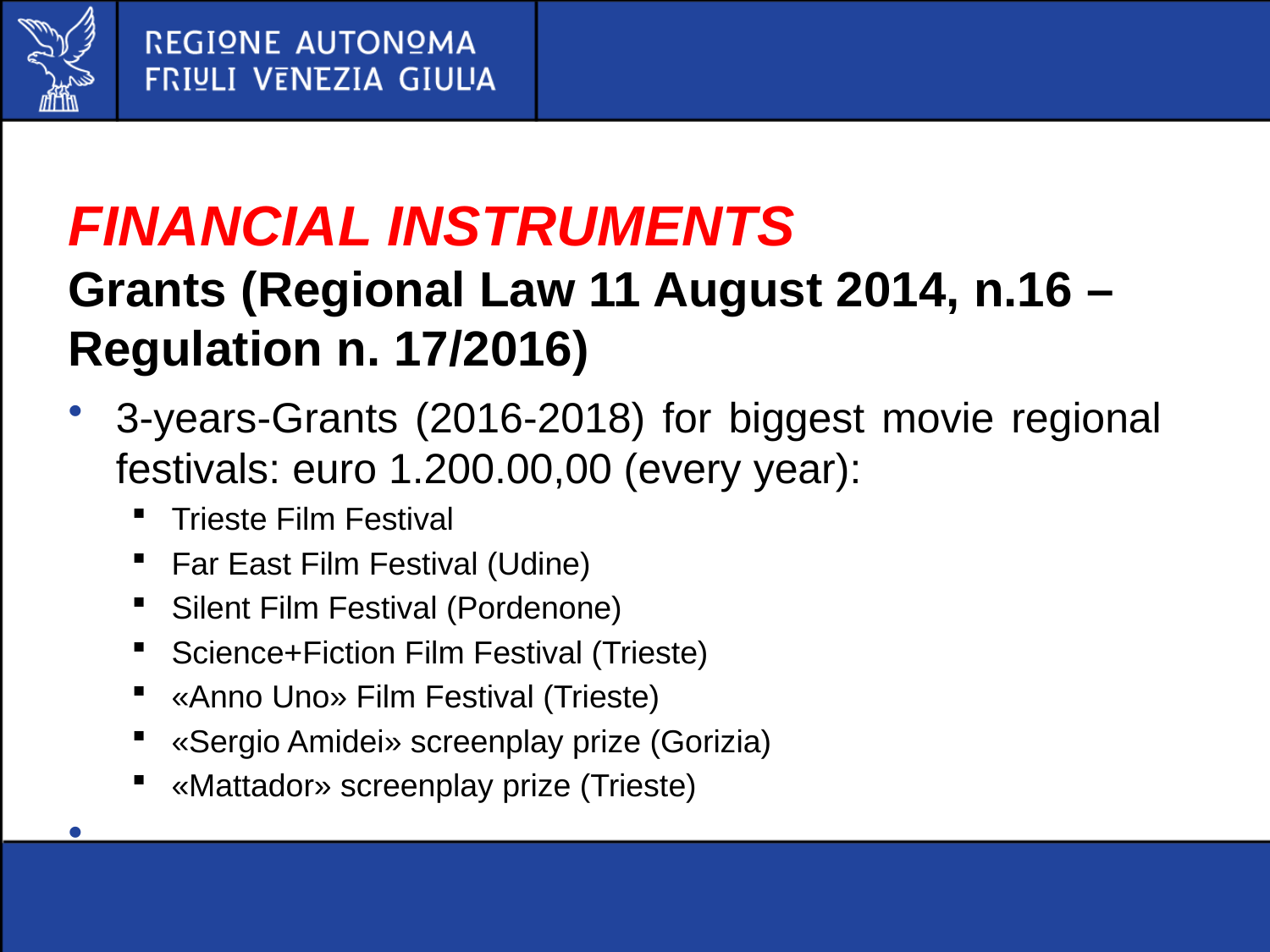

# FINANCIAL INSTRUMENTS Grants (Regional Law 11 August 2014, n.16 – Regulation n. 17/2016)

3-years-Grants (2016-2018) for biggest movie regional festivals: euro 1.200.00,00 (every year):
Trieste Film Festival
Far East Film Festival (Udine)
Silent Film Festival (Pordenone)
Science+Fiction Film Festival (Trieste)
«Anno Uno» Film Festival (Trieste)
«Sergio Amidei» screenplay prize (Gorizia)
«Mattador» screenplay prize (Trieste)